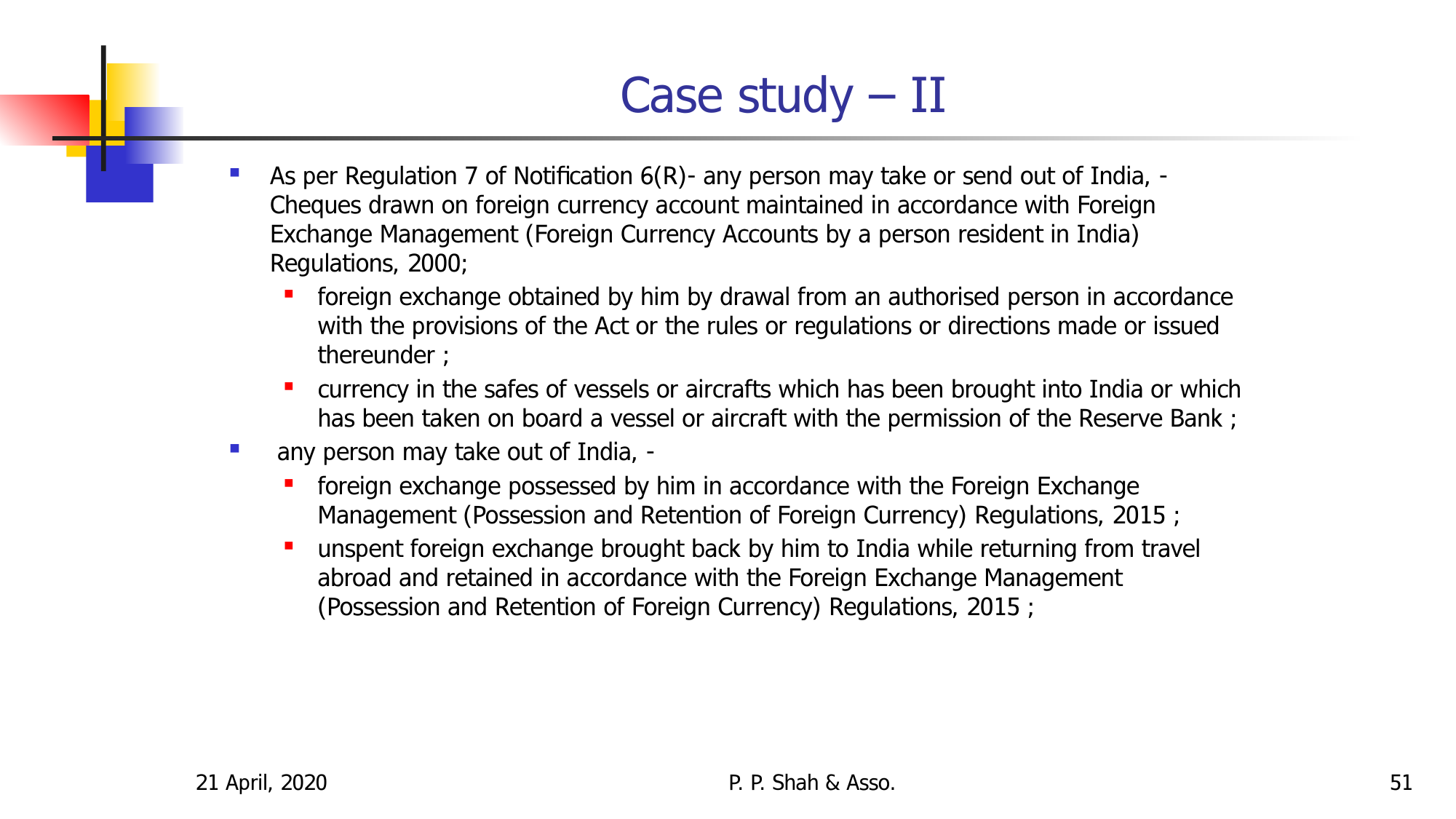

# Case study – II
As per Regulation 7 of Notification 6(R)- any person may take or send out of India, - Cheques drawn on foreign currency account maintained in accordance with Foreign Exchange Management (Foreign Currency Accounts by a person resident in India) Regulations, 2000;
foreign exchange obtained by him by drawal from an authorised person in accordance with the provisions of the Act or the rules or regulations or directions made or issued thereunder ;
currency in the safes of vessels or aircrafts which has been brought into India or which has been taken on board a vessel or aircraft with the permission of the Reserve Bank ;
 any person may take out of India, -
foreign exchange possessed by him in accordance with the Foreign Exchange Management (Possession and Retention of Foreign Currency) Regulations, 2015 ;
unspent foreign exchange brought back by him to India while returning from travel abroad and retained in accordance with the Foreign Exchange Management (Possession and Retention of Foreign Currency) Regulations, 2015 ;

21 April, 2020
P. P. Shah & Asso.
51